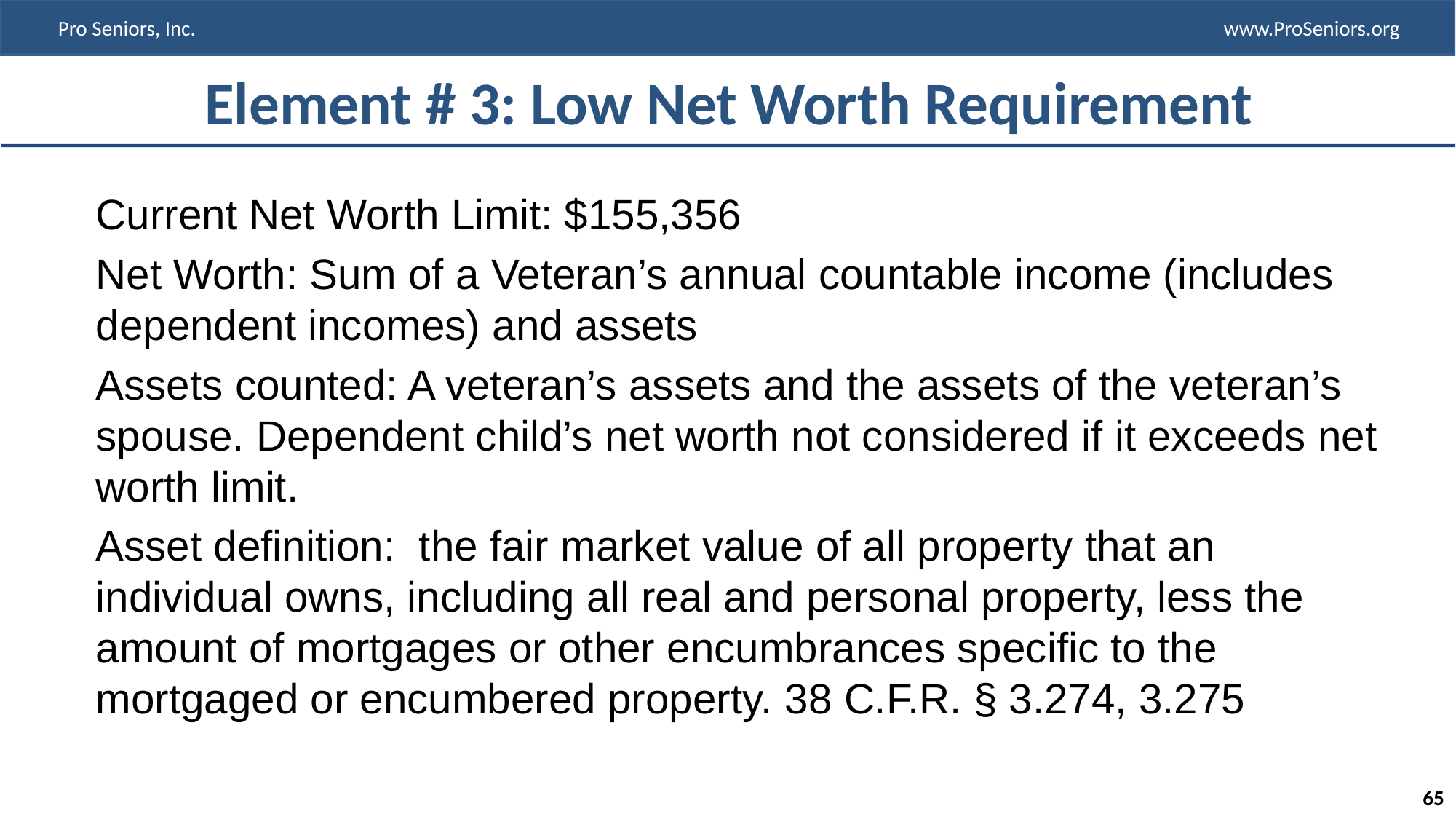

# Element # 3: Low Net Worth Requirement
Current Net Worth Limit: $155,356
Net Worth: Sum of a Veteran’s annual countable income (includes dependent incomes) and assets
Assets counted: A veteran’s assets and the assets of the veteran’s spouse. Dependent child’s net worth not considered if it exceeds net worth limit.
Asset definition:  the fair market value of all property that an individual owns, including all real and personal property, less the amount of mortgages or other encumbrances specific to the mortgaged or encumbered property. 38 C.F.R. § 3.274, 3.275

65